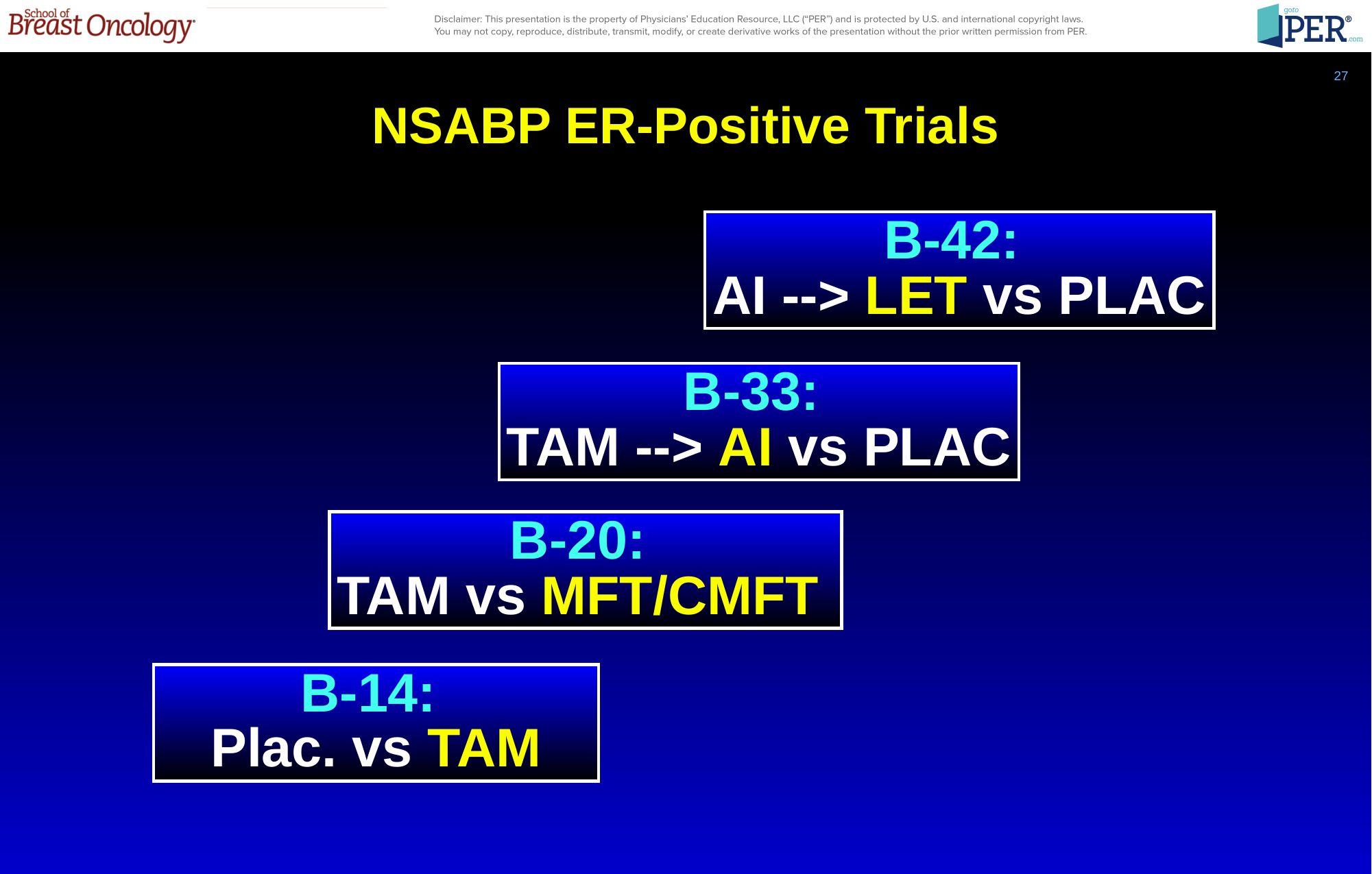

27
# NSABP ER-Positive Trials
B-42:
AI --> LET vs PLAC

B-33:
TAM --> AI vs PLAC
B-20:
TAM vs MFT/CMFT
B-14:
Plac. vs TAM